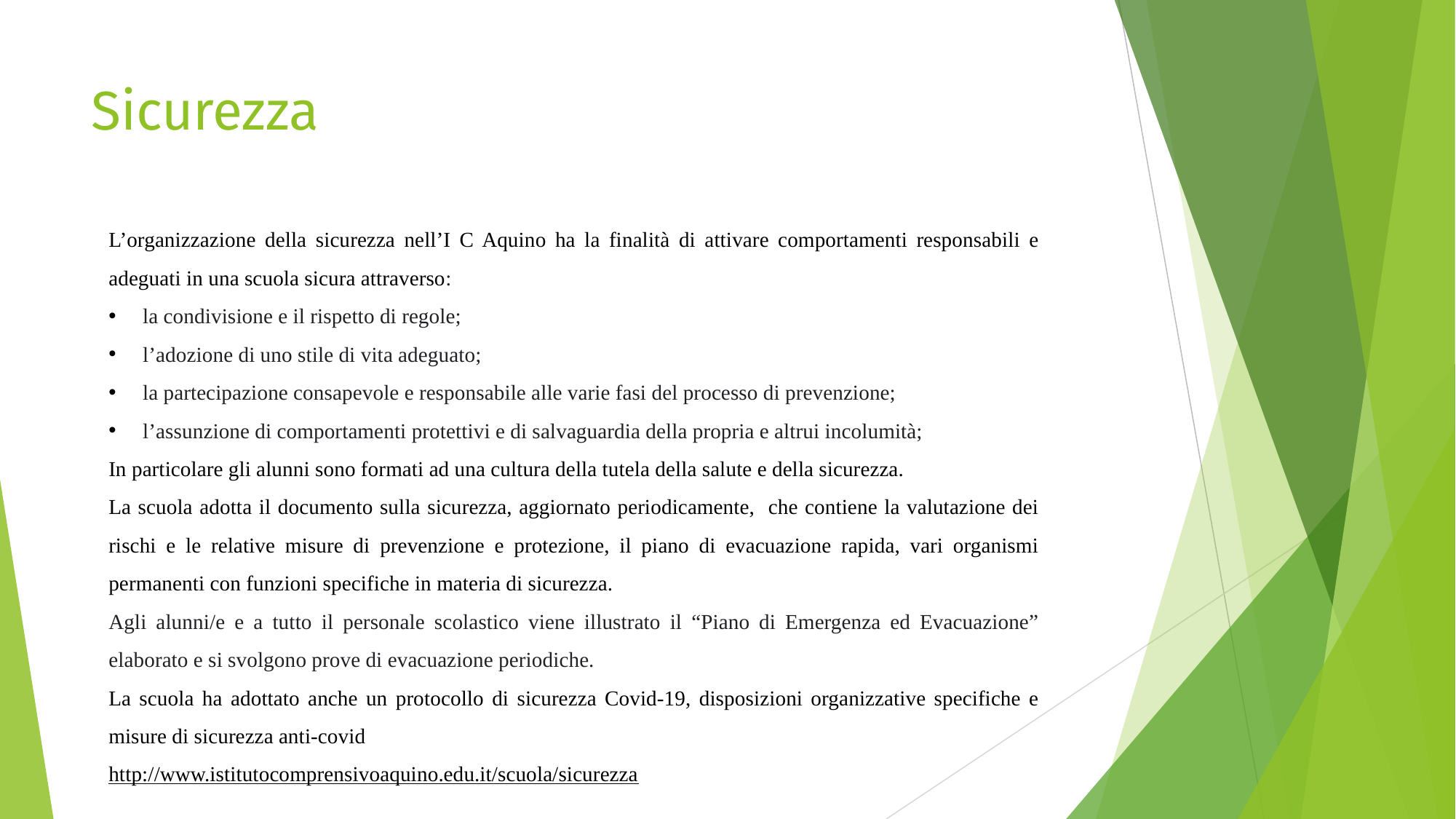

# Sicurezza
L’organizzazione della sicurezza nell’I C Aquino ha la finalità di attivare comportamenti responsabili e adeguati in una scuola sicura attraverso:
la condivisione e il rispetto di regole;
l’adozione di uno stile di vita adeguato;
la partecipazione consapevole e responsabile alle varie fasi del processo di prevenzione;
l’assunzione di comportamenti protettivi e di salvaguardia della propria e altrui incolumità;
In particolare gli alunni sono formati ad una cultura della tutela della salute e della sicurezza.
La scuola adotta il documento sulla sicurezza, aggiornato periodicamente,  che contiene la valutazione dei rischi e le relative misure di prevenzione e protezione, il piano di evacuazione rapida, vari organismi permanenti con funzioni specifiche in materia di sicurezza.
Agli alunni/e e a tutto il personale scolastico viene illustrato il “Piano di Emergenza ed Evacuazione” elaborato e si svolgono prove di evacuazione periodiche.
La scuola ha adottato anche un protocollo di sicurezza Covid-19, disposizioni organizzative specifiche e misure di sicurezza anti-covid
http://www.istitutocomprensivoaquino.edu.it/scuola/sicurezza